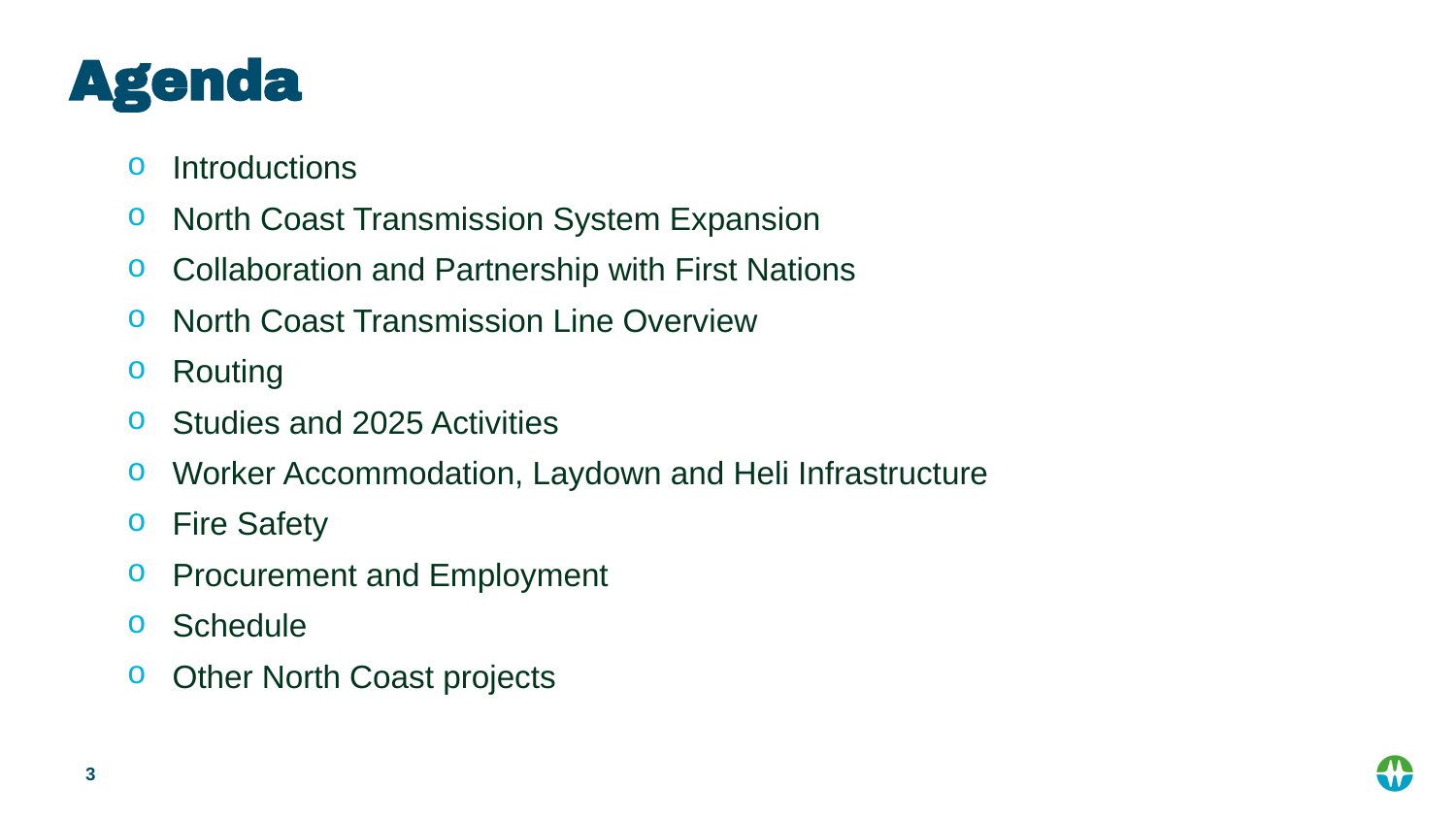

# Agenda
Introductions
North Coast Transmission System Expansion
Collaboration and Partnership with First Nations
North Coast Transmission Line Overview
Routing
Studies and 2025 Activities
Worker Accommodation, Laydown and Heli Infrastructure
Fire Safety
Procurement and Employment
Schedule
Other North Coast projects
3